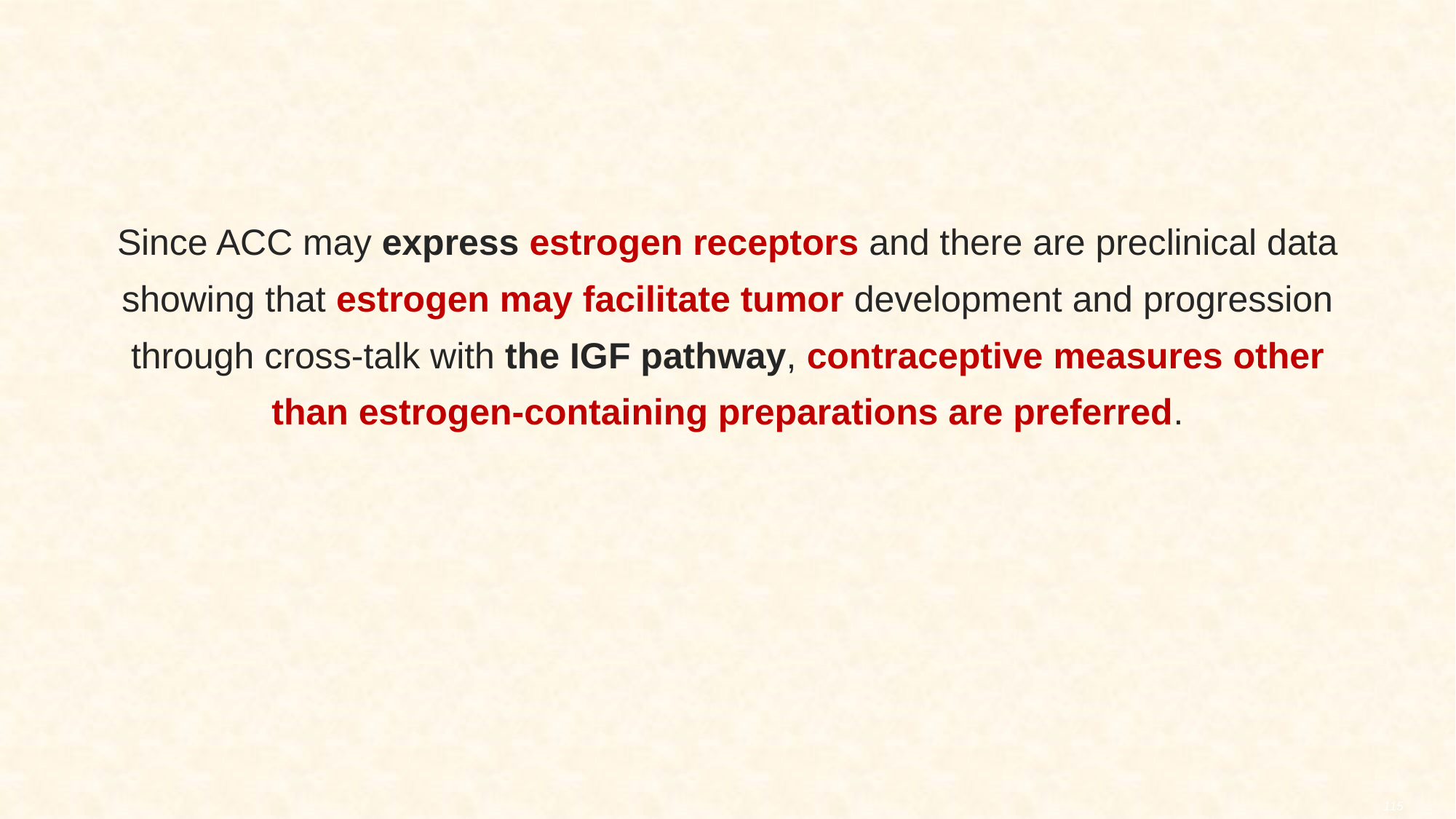

Since ACC may express estrogen receptors and there are preclinical data showing that estrogen may facilitate tumor development and progression through cross-talk with the IGF pathway, contraceptive measures other than estrogen-containing preparations are preferred.
115